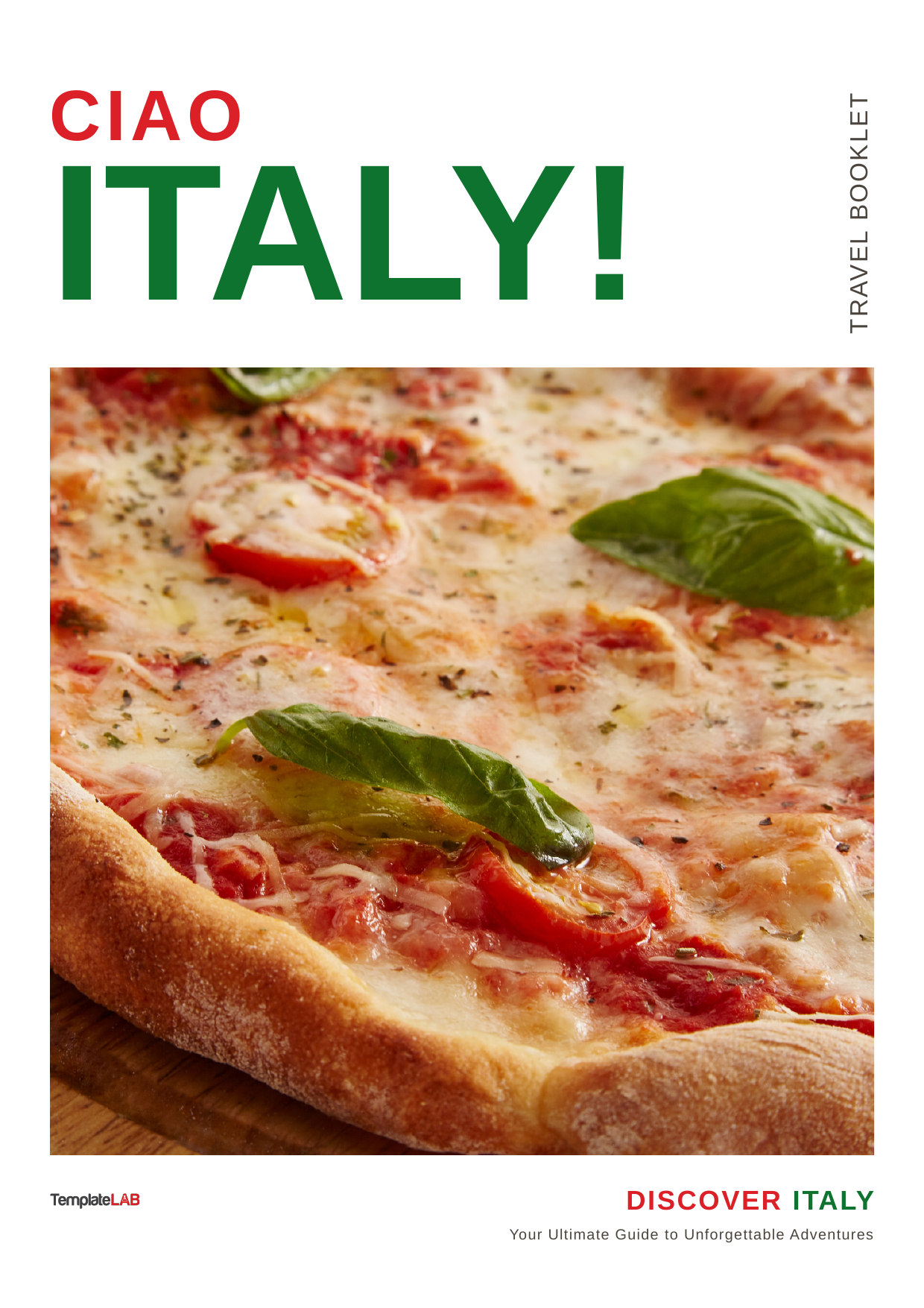

CIAO
ITALY!
TRAVEL BOOKLET

DISCOVER ITALY
Your Ultimate Guide to Unforgettable Adventures